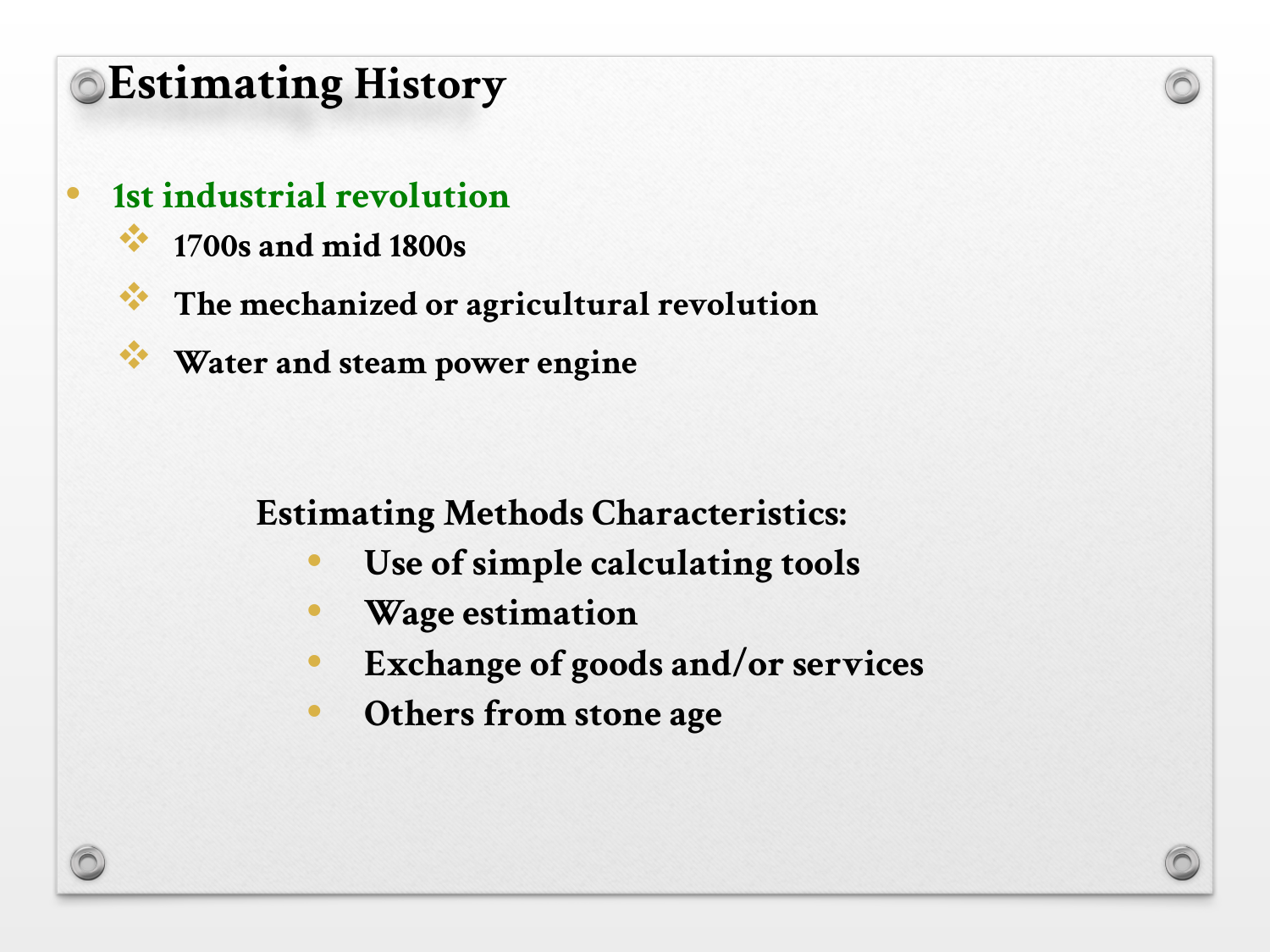

Estimating History

1st industrial revolution
1700s and mid 1800s
The mechanized or agricultural revolution
Water and steam power engine

Estimating Methods Characteristics:
Use of simple calculating tools
Wage estimation
Exchange of goods and/or services
Others from stone age